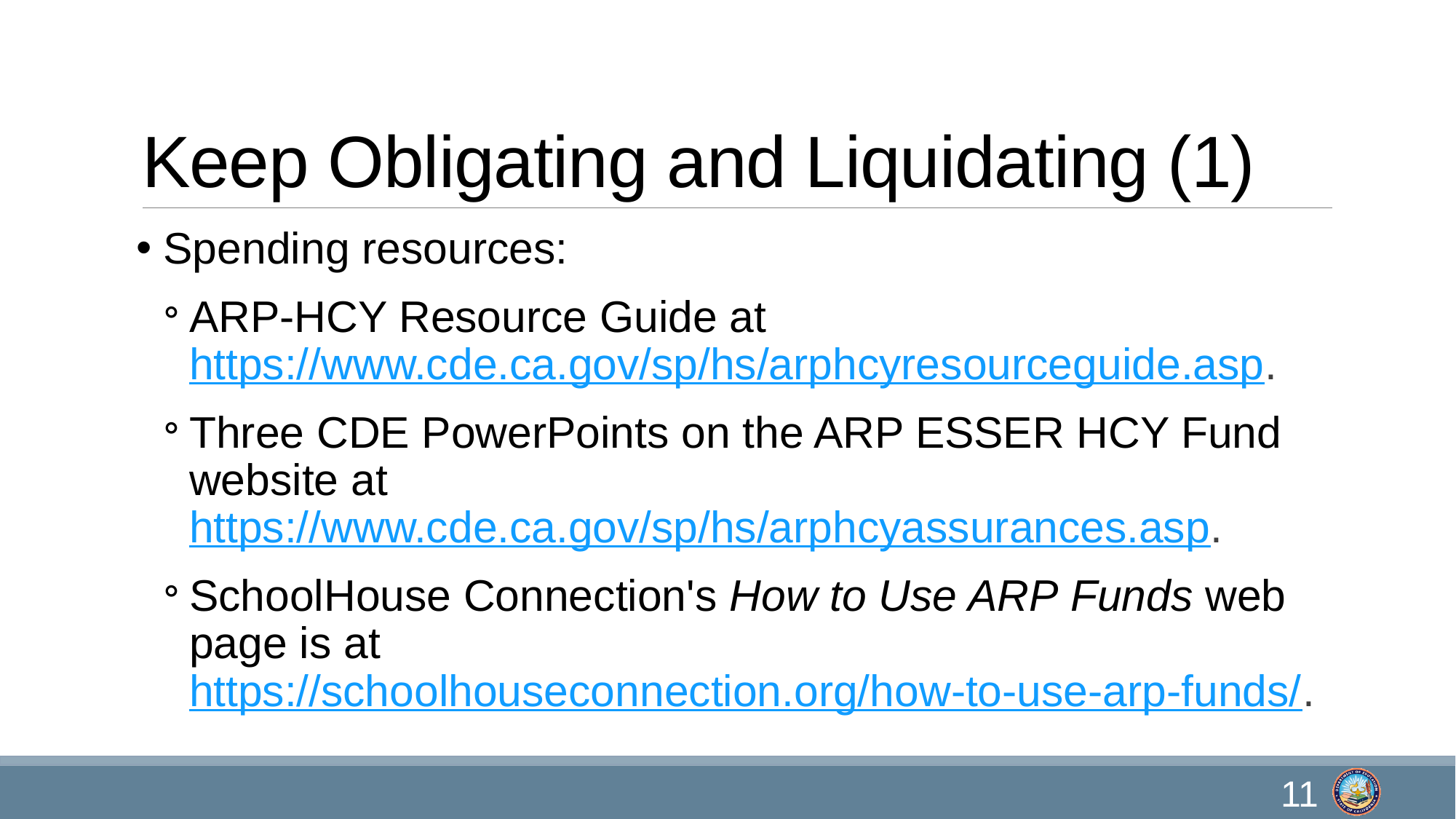

# Keep Obligating and Liquidating (1)
Spending resources:
ARP-HCY Resource Guide at https://www.cde.ca.gov/sp/hs/arphcyresourceguide.asp.
Three CDE PowerPoints on the ARP ESSER HCY Fund website at  https://www.cde.ca.gov/sp/hs/arphcyassurances.asp.
SchoolHouse Connection's How to Use ARP Funds web page is at https://schoolhouseconnection.org/how-to-use-arp-funds/.

11